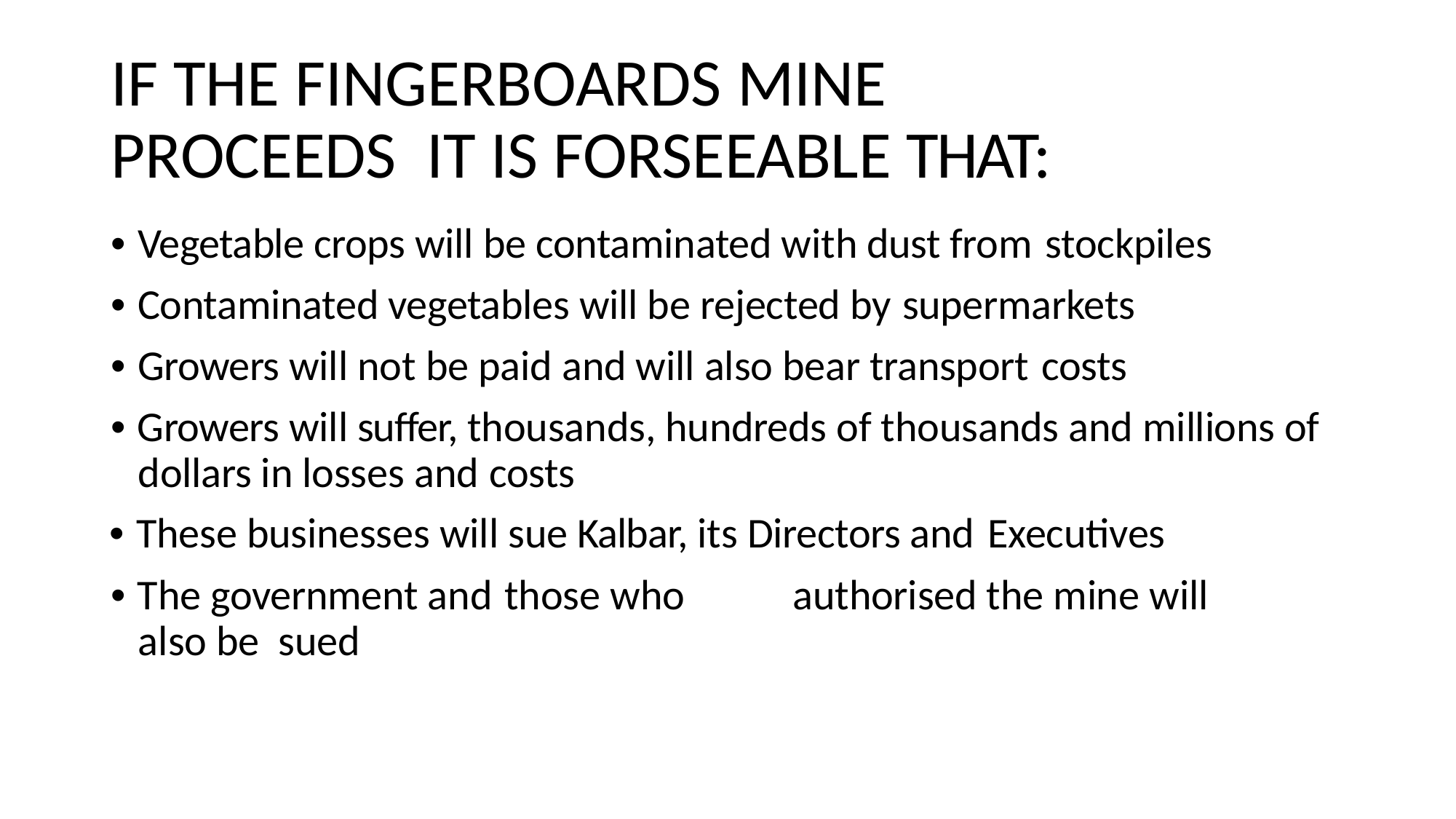

# IF THE FINGERBOARDS MINE PROCEEDS  IT IS FORSEEABLE THAT:
• Vegetable crops will be contaminated with dust from stockpiles
• Contaminated vegetables will be rejected by supermarkets
• Growers will not be paid and will also bear transport costs
• Growers will suffer, thousands, hundreds of thousands and millions of  dollars in losses and costs
• These businesses will sue Kalbar, its Directors and Executives
• The government and those who	authorised the mine will also be  sued